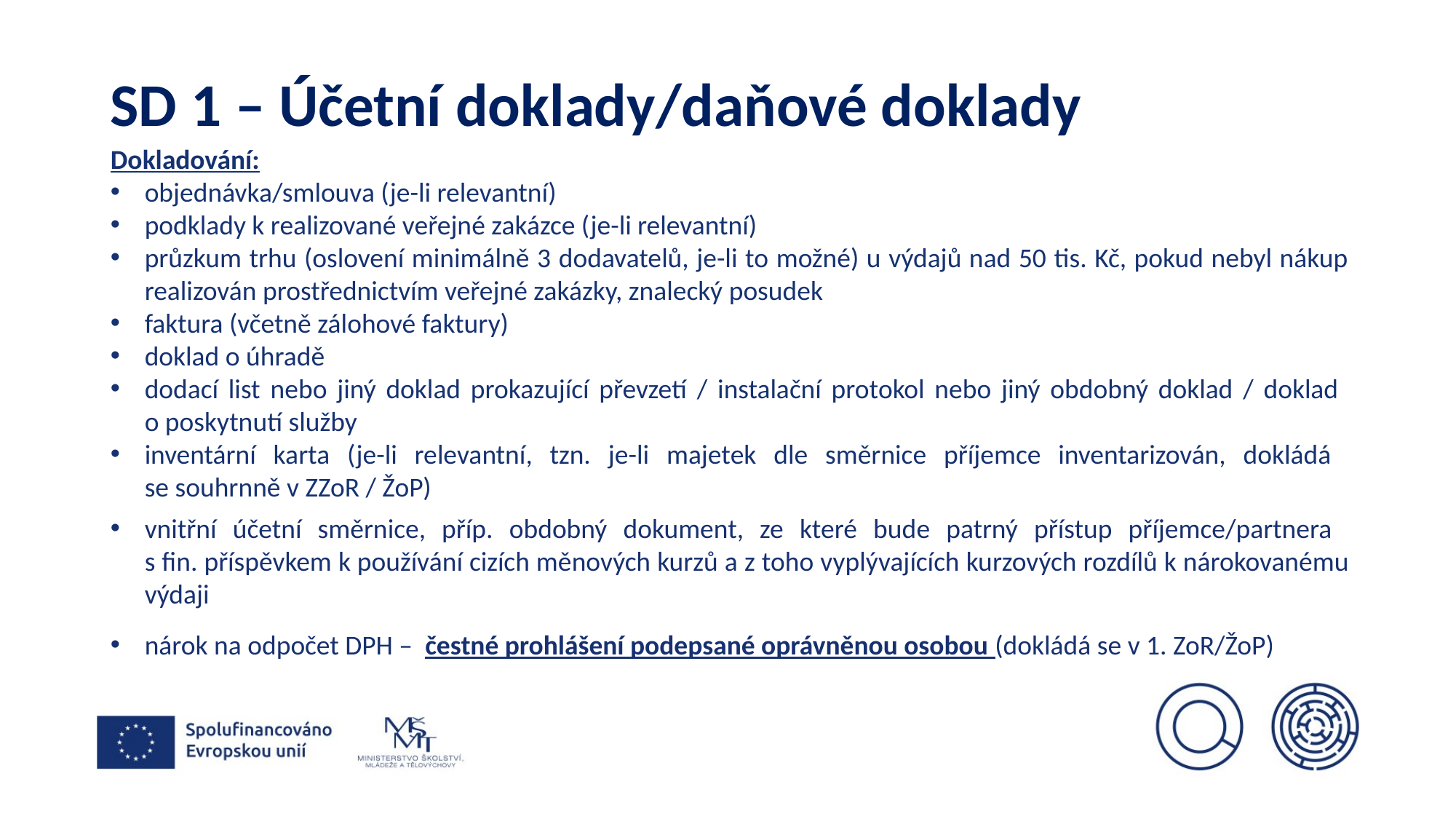

# SD 1 – Účetní doklady/daňové doklady
Dokladování:
objednávka/smlouva (je-li relevantní)
podklady k realizované veřejné zakázce (je-li relevantní)
průzkum trhu (oslovení minimálně 3 dodavatelů, je-li to možné) u výdajů nad 50 tis. Kč, pokud nebyl nákup realizován prostřednictvím veřejné zakázky, znalecký posudek
faktura (včetně zálohové faktury)
doklad o úhradě
dodací list nebo jiný doklad prokazující převzetí / instalační protokol nebo jiný obdobný doklad / doklad
o poskytnutí služby
inventární karta (je-li relevantní, tzn. je-li majetek dle směrnice příjemce inventarizován, dokládá
se souhrnně v ZZoR / ŽoP)
vnitřní účetní směrnice, příp. obdobný dokument, ze které bude patrný přístup příjemce/partnera
s fin. příspěvkem k používání cizích měnových kurzů a z toho vyplývajících kurzových rozdílů k nárokovanému výdaji
nárok na odpočet DPH –  čestné prohlášení podepsané oprávněnou osobou (dokládá se v 1. ZoR/ŽoP)